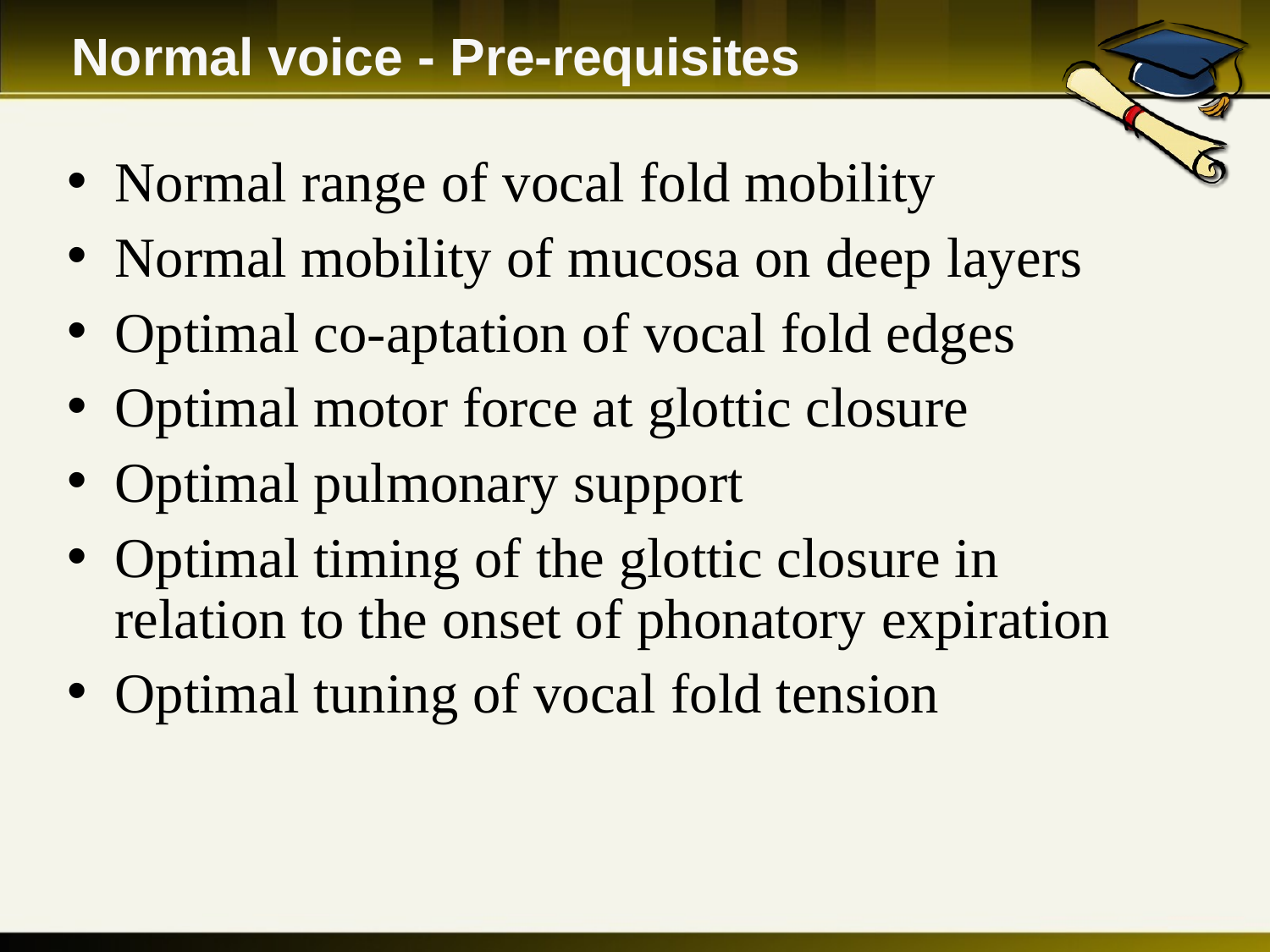

# Normal voice - Pre-requisites
Normal range of vocal fold mobility
Normal mobility of mucosa on deep layers
Optimal co-aptation of vocal fold edges
Optimal motor force at glottic closure
Optimal pulmonary support
Optimal timing of the glottic closure in  relation to the onset of phonatory expiration
Optimal tuning of vocal fold tension